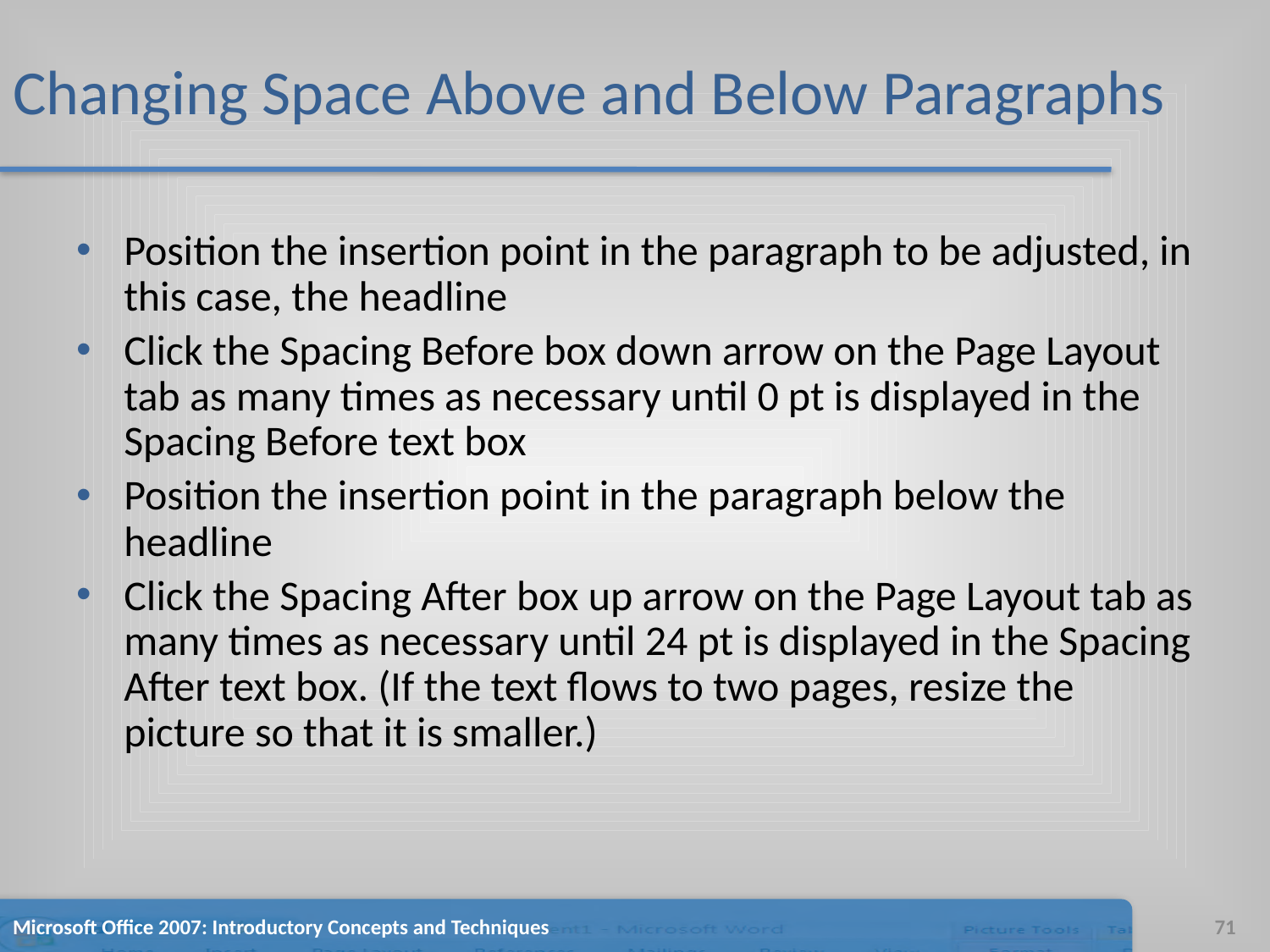

# Changing Space Above and Below Paragraphs
Position the insertion point in the paragraph to be adjusted, in this case, the headline
Click the Spacing Before box down arrow on the Page Layout tab as many times as necessary until 0 pt is displayed in the Spacing Before text box
Position the insertion point in the paragraph below the headline
Click the Spacing After box up arrow on the Page Layout tab as many times as necessary until 24 pt is displayed in the Spacing After text box. (If the text flows to two pages, resize the picture so that it is smaller.)
Microsoft Office 2007: Introductory Concepts and Techniques
71